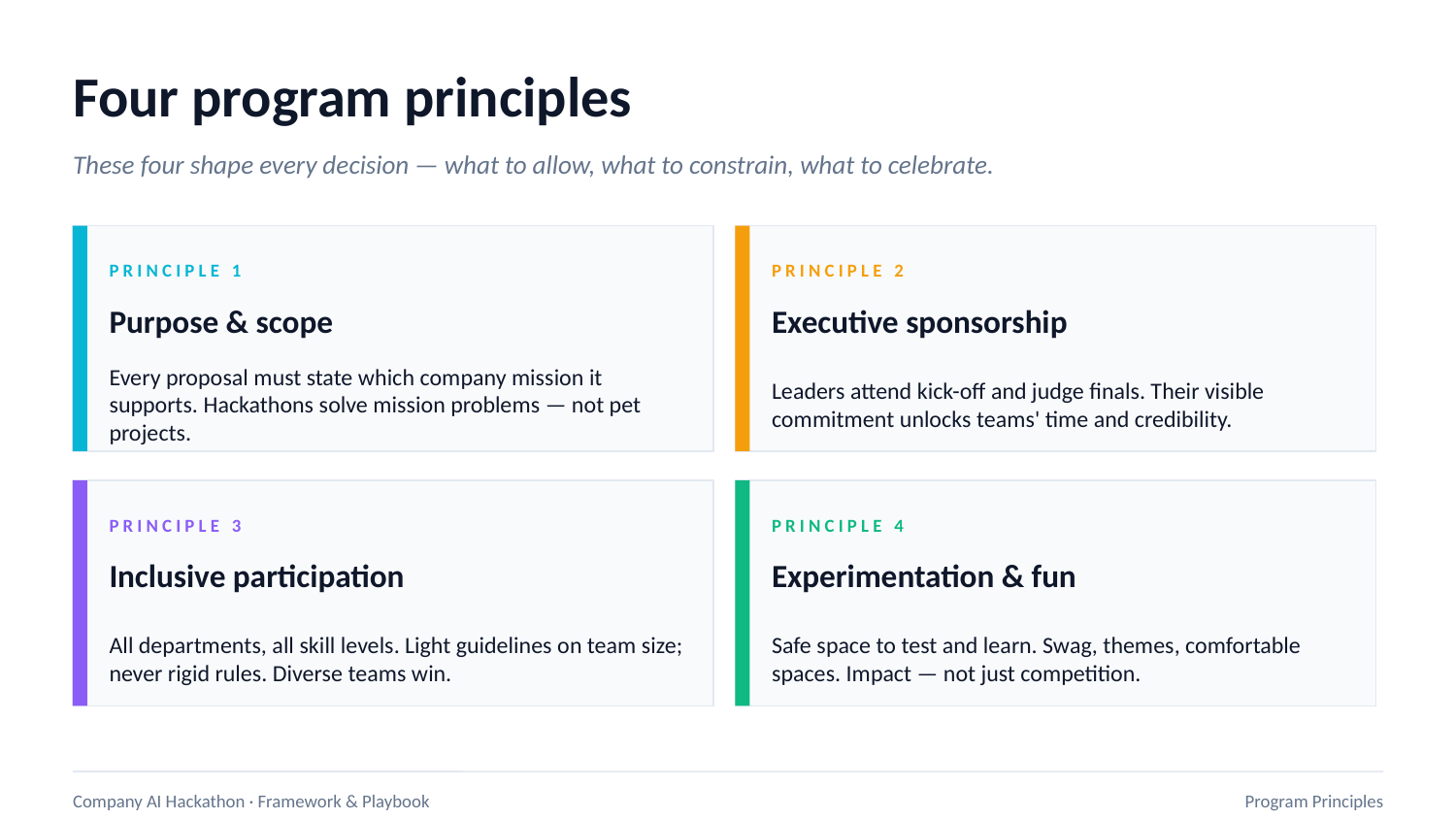

Four program principles
These four shape every decision — what to allow, what to constrain, what to celebrate.

PRINCIPLE 1
PRINCIPLE 2
Purpose & scope
Executive sponsorship
Every proposal must state which company mission it supports. Hackathons solve mission problems — not pet projects.
Leaders attend kick-off and judge finals. Their visible commitment unlocks teams' time and credibility.

PRINCIPLE 3
PRINCIPLE 4
Inclusive participation
Experimentation & fun
All departments, all skill levels. Light guidelines on team size; never rigid rules. Diverse teams win.
Safe space to test and learn. Swag, themes, comfortable spaces. Impact — not just competition.

Company AI Hackathon · Framework & Playbook
Program Principles